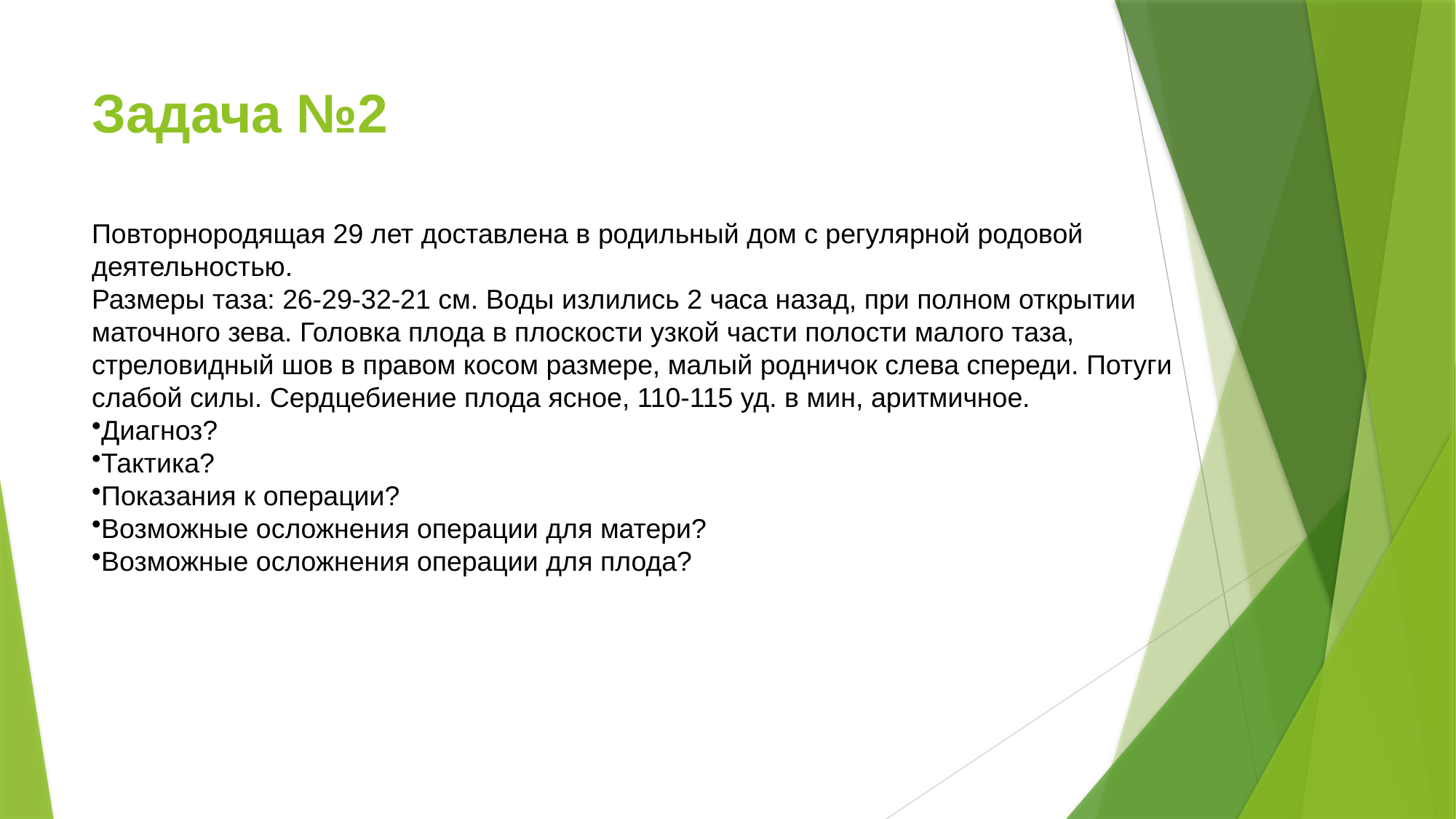

# Задача №2
Повторнородящая 29 лет доставлена в родильный дом с регулярной родовой деятельностью.
Размеры таза: 26-29-32-21 см. Воды излились 2 часа назад, при полном открытии маточного зева. Головка плода в плоскости узкой части полости малого таза, стреловидный шов в правом косом размере, малый родничок слева спереди. Потуги слабой силы. Сердцебиение плода ясное, 110-115 уд. в мин, аритмичное.
Диагноз?
Тактика?
Показания к операции?
Возможные осложнения операции для матери?
Возможные осложнения операции для плода?